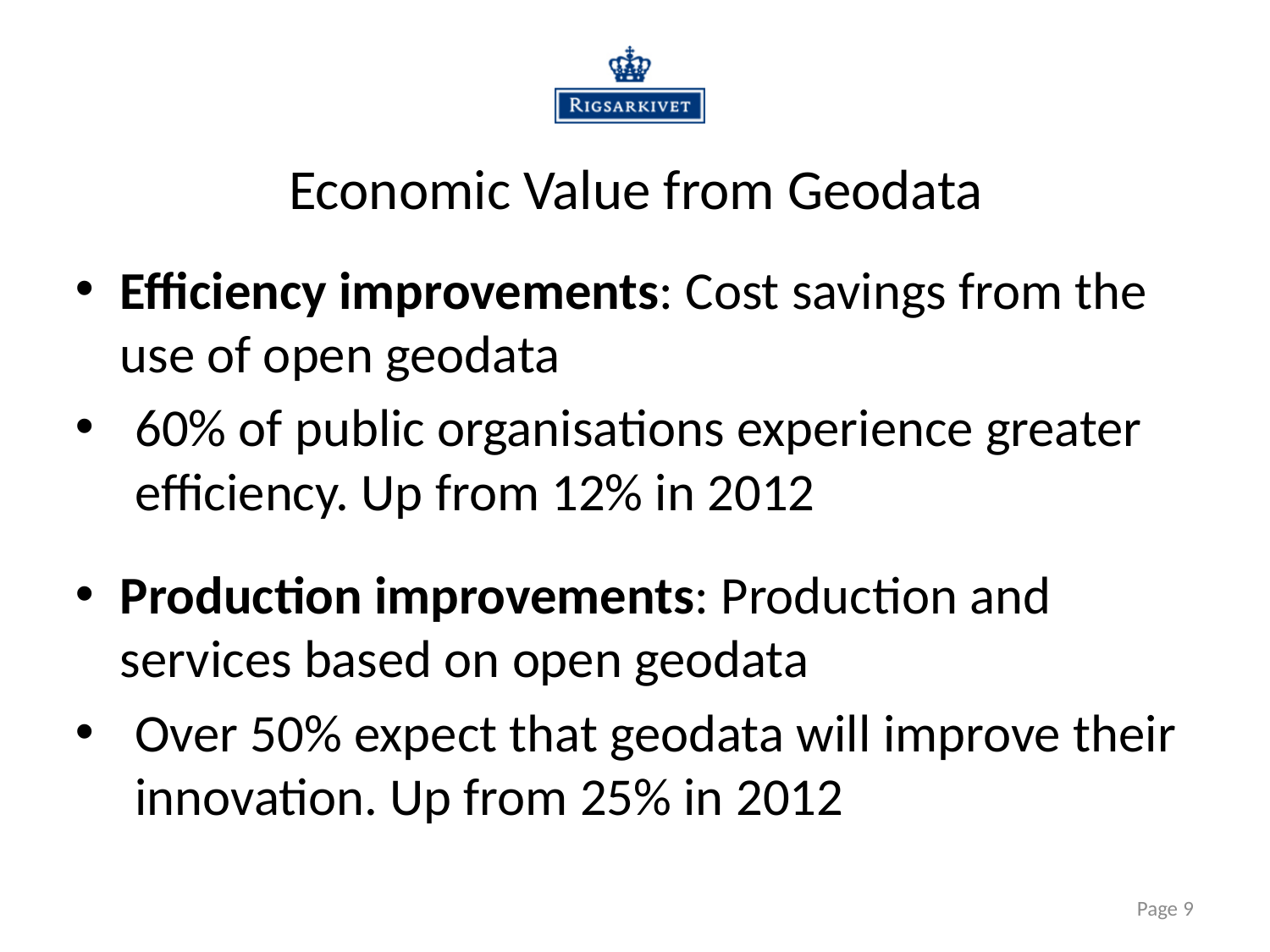

# Economic Value from Geodata
Efficiency improvements: Cost savings from the use of open geodata
60% of public organisations experience greater efficiency. Up from 12% in 2012
Production improvements: Production and services based on open geodata
Over 50% expect that geodata will improve their innovation. Up from 25% in 2012

Page 9